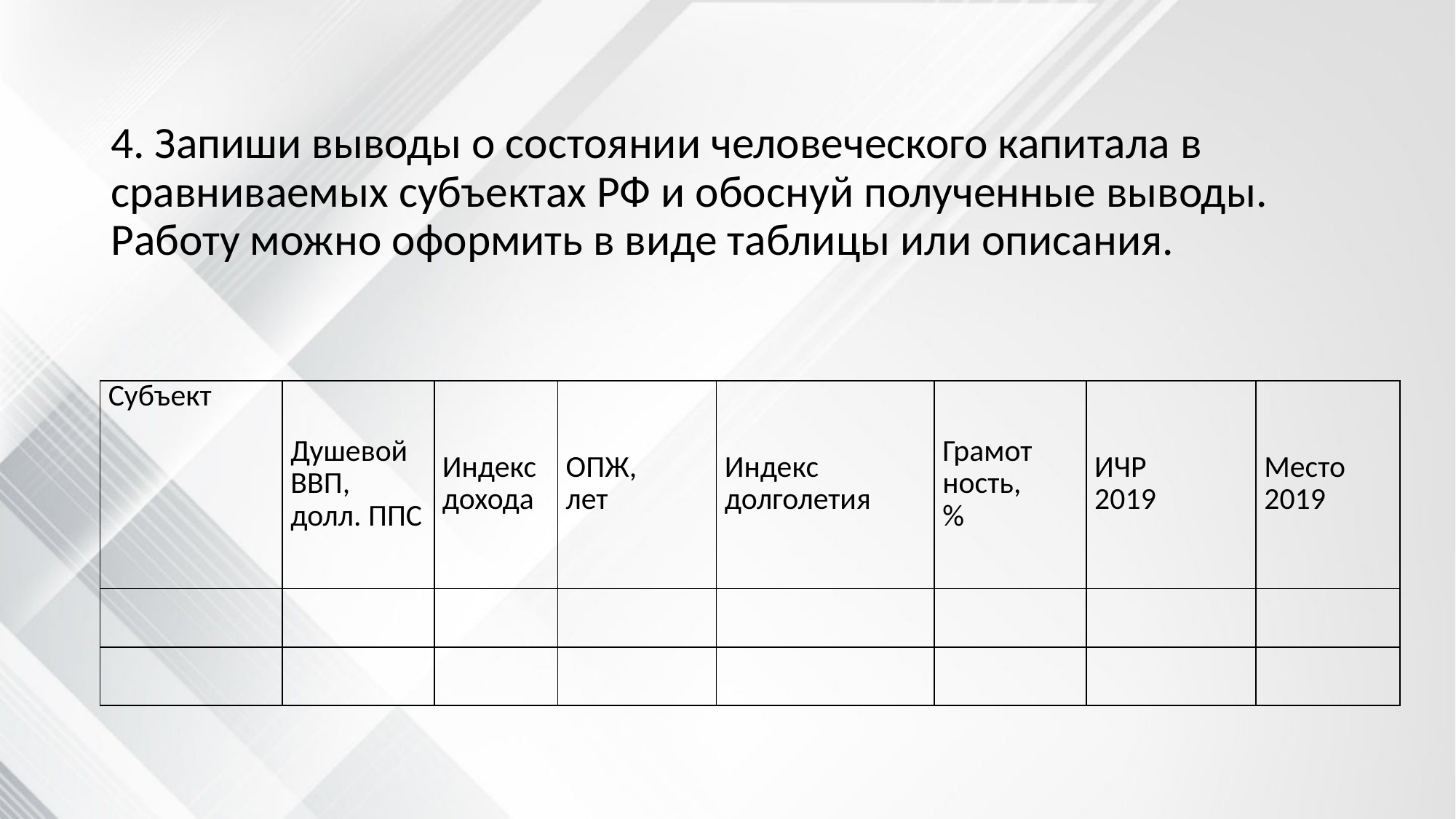

# 4. Запиши выводы о состоянии человеческого капитала в сравниваемых субъектах РФ и обоснуй полученные выводы. Работу можно оформить в виде таблицы или описания.
| Субъект | Душевой ВВП, долл. ППС | Индекс дохода | ОПЖ, лет | Индекс долголетия | Грамот ность, % | ИЧР 2019 | Место 2019 |
| --- | --- | --- | --- | --- | --- | --- | --- |
|  |  |  |  |  |  |  |  |
|  |  |  |  |  |  |  |  |